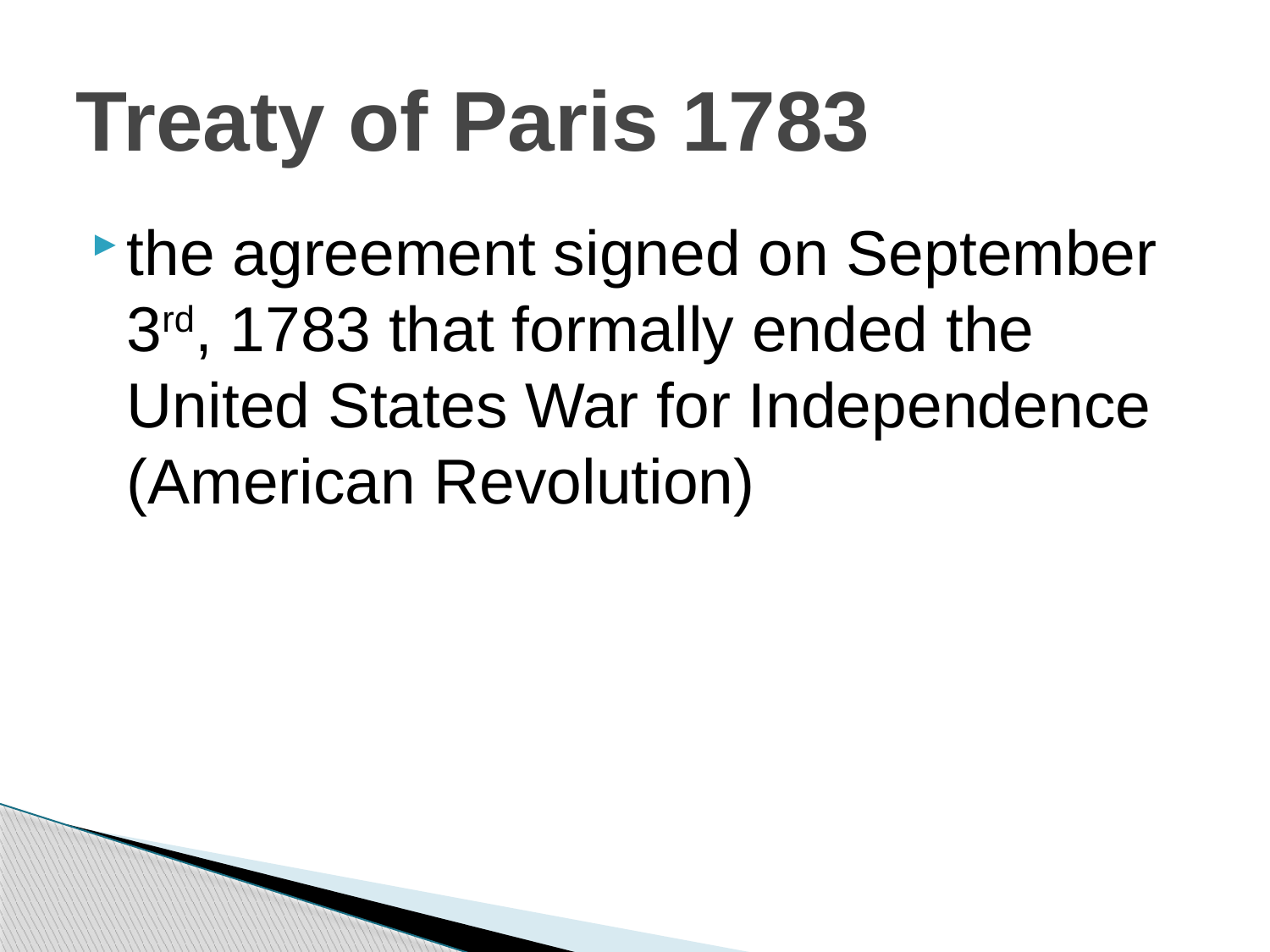

# Treaty of Paris 1783
the agreement signed on September 3rd, 1783 that formally ended the United States War for Independence (American Revolution)